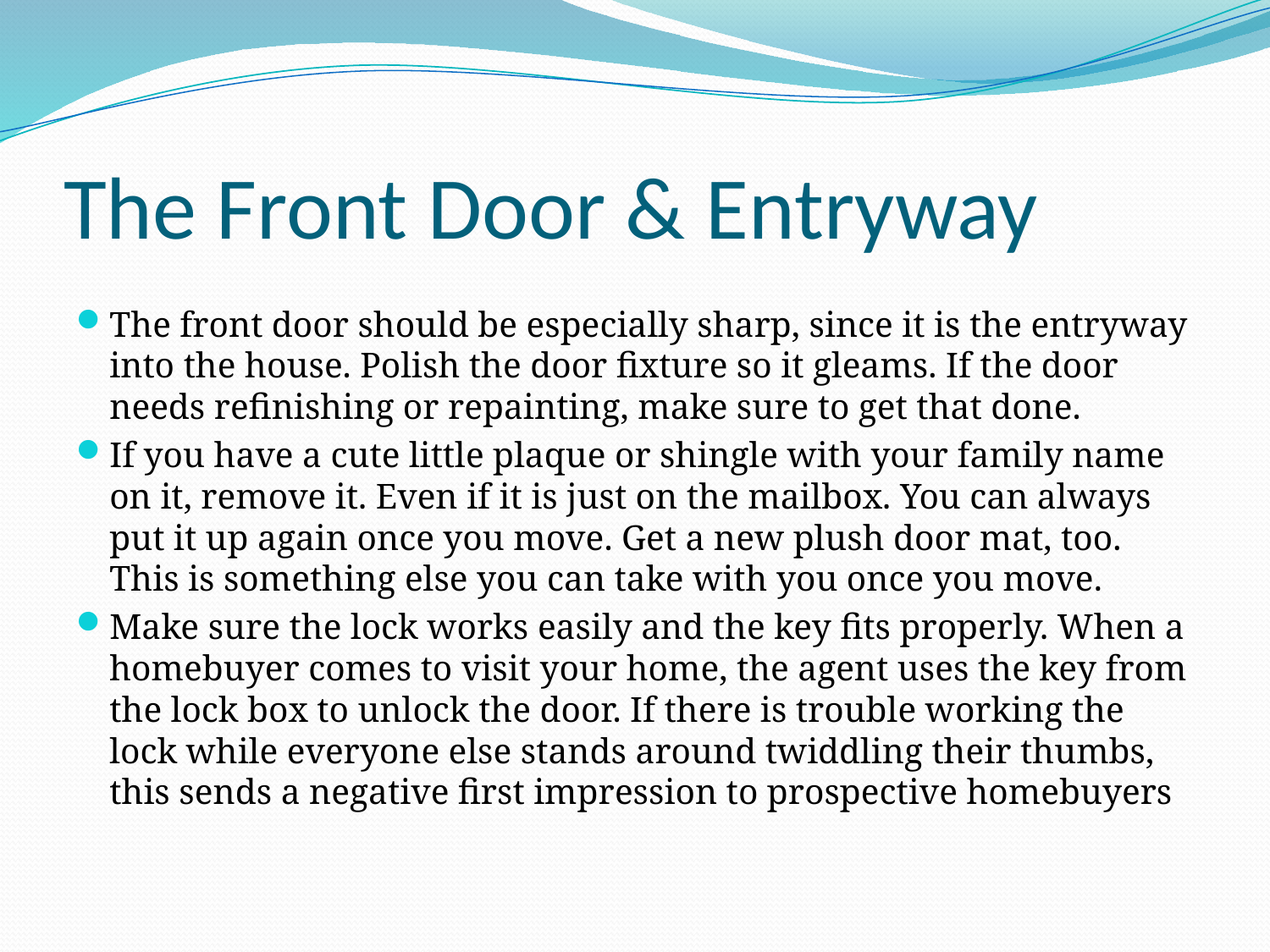

# The Front Door & Entryway
The front door should be especially sharp, since it is the entryway into the house. Polish the door fixture so it gleams. If the door needs refinishing or repainting, make sure to get that done.
If you have a cute little plaque or shingle with your family name on it, remove it. Even if it is just on the mailbox. You can always put it up again once you move. Get a new plush door mat, too. This is something else you can take with you once you move.
Make sure the lock works easily and the key fits properly. When a homebuyer comes to visit your home, the agent uses the key from the lock box to unlock the door. If there is trouble working the lock while everyone else stands around twiddling their thumbs, this sends a negative first impression to prospective homebuyers